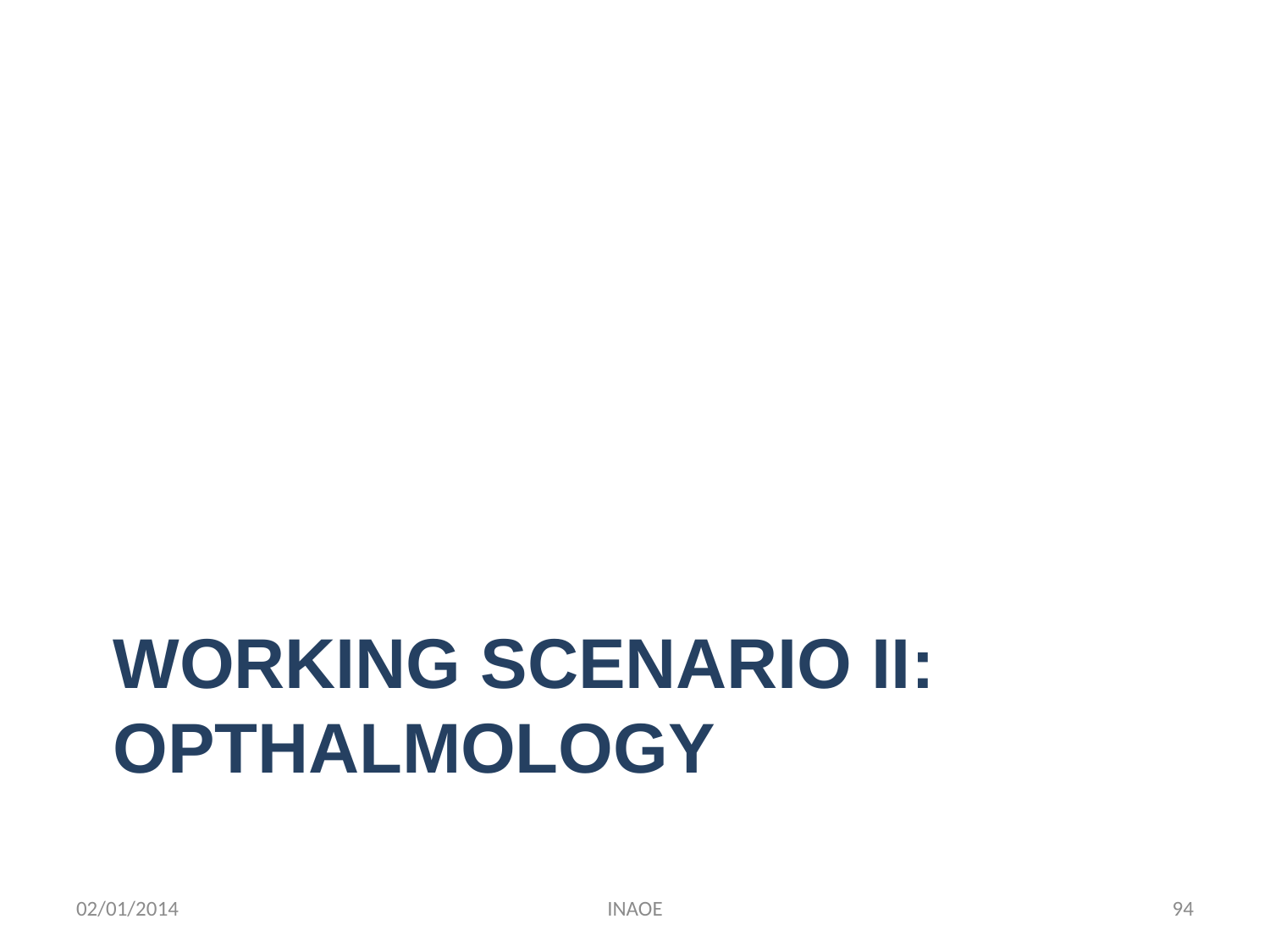

# Working Scenario II: OPTHALMOLOGY
02/01/2014
INAOE
94